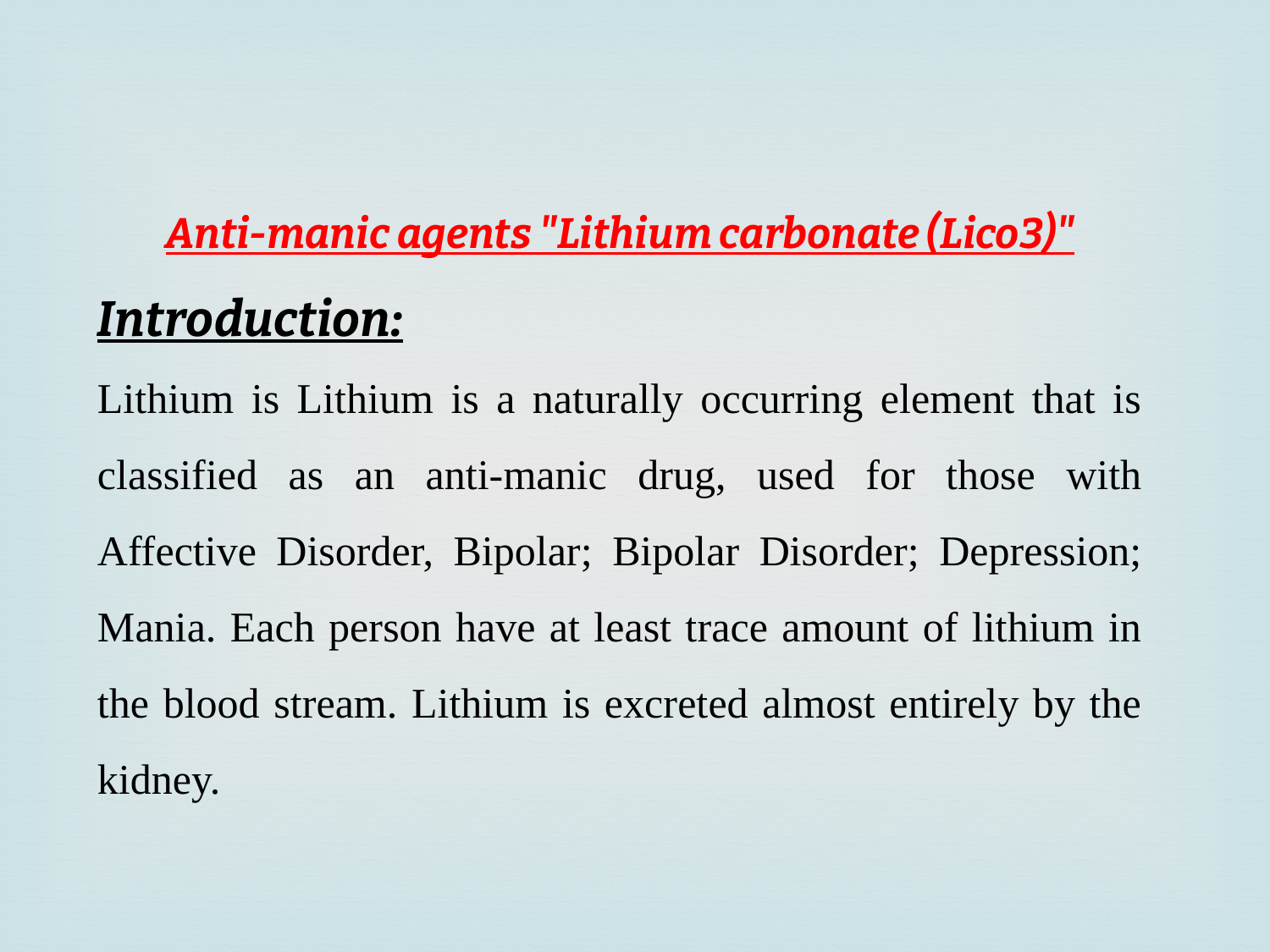

Anti-manic agents "Lithium carbonate (Lico3)"
Introduction:
Lithium is Lithium is a naturally occurring element that is classified as an anti-manic drug, used for those with Affective Disorder, Bipolar; Bipolar Disorder; Depression; Mania. Each person have at least trace amount of lithium in the blood stream. Lithium is excreted almost entirely by the kidney.